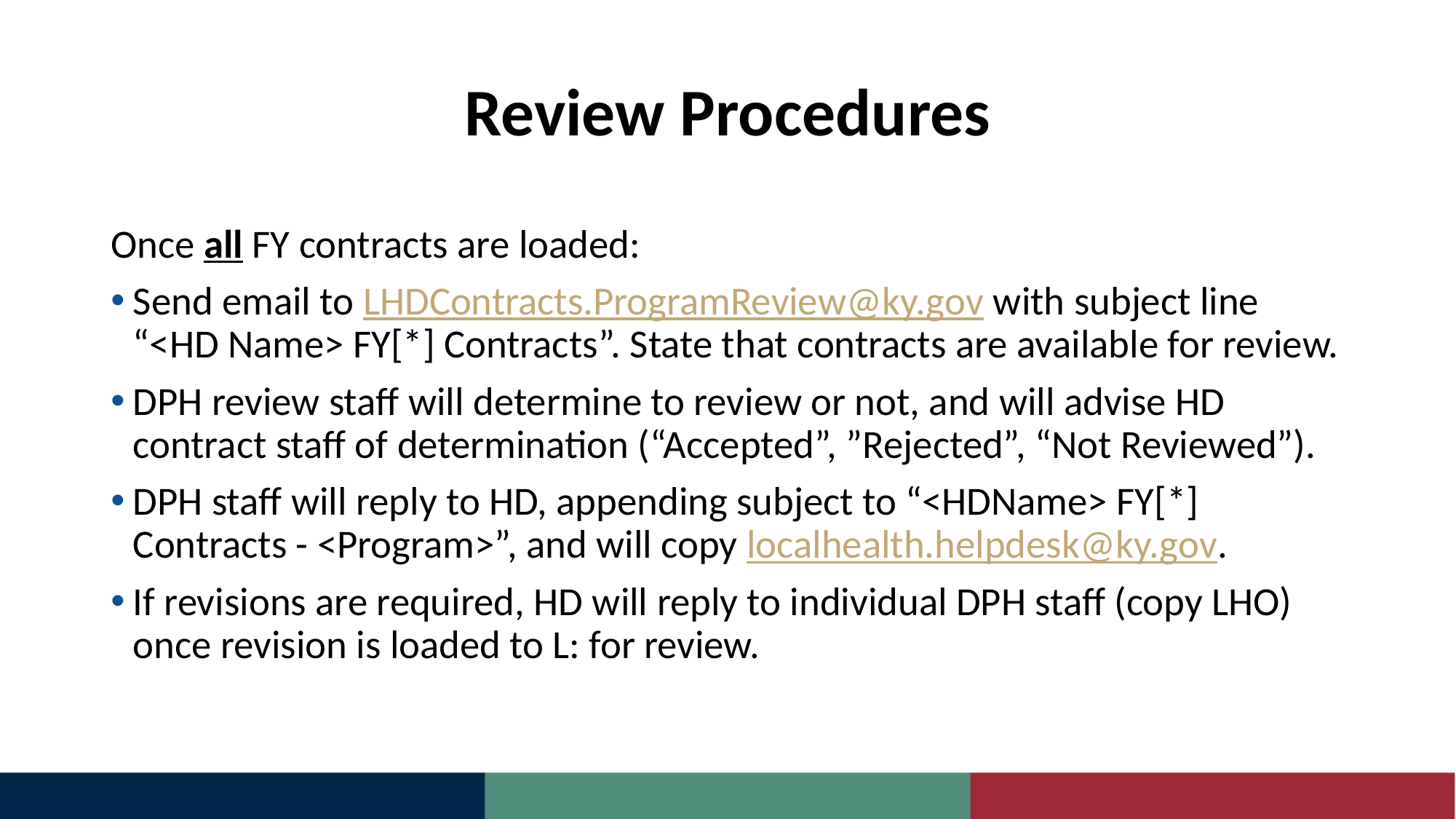

# Review Procedures
Once all FY contracts are loaded:
Send email to LHDContracts.ProgramReview@ky.gov with subject line “<HD Name> FY[*] Contracts”. State that contracts are available for review.
DPH review staff will determine to review or not, and will advise HD contract staff of determination (“Accepted”, ”Rejected”, “Not Reviewed”).
DPH staff will reply to HD, appending subject to “<HDName> FY[*] Contracts - <Program>”, and will copy localhealth.helpdesk@ky.gov.
If revisions are required, HD will reply to individual DPH staff (copy LHO) once revision is loaded to L: for review.